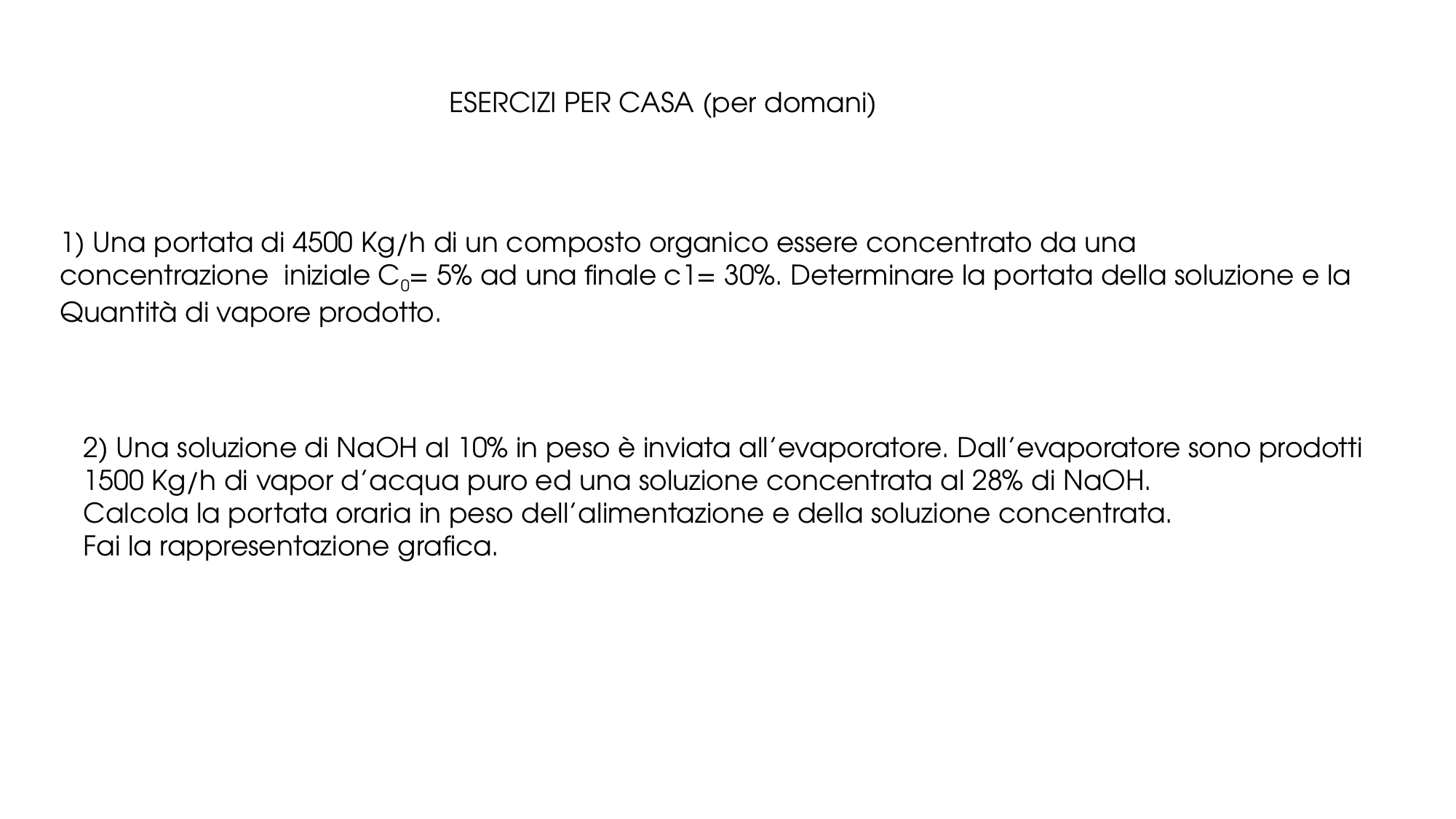

ESERCIZI PER CASA (per domani)
1) Una portata di 4500 Kg/h di un composto organico essere concentrato da una
concentrazione  iniziale C0= 5% ad una finale c1= 30%. Determinare la portata della soluzione e la
Quantità di vapore prodotto.
2) Una soluzione di NaOH al 10% in peso è inviata all’evaporatore. Dall’evaporatore sono prodotti
1500 Kg/h di vapor d’acqua puro ed una soluzione concentrata al 28% di NaOH.
Calcola la portata oraria in peso dell’alimentazione e della soluzione concentrata.
Fai la rappresentazione grafica.